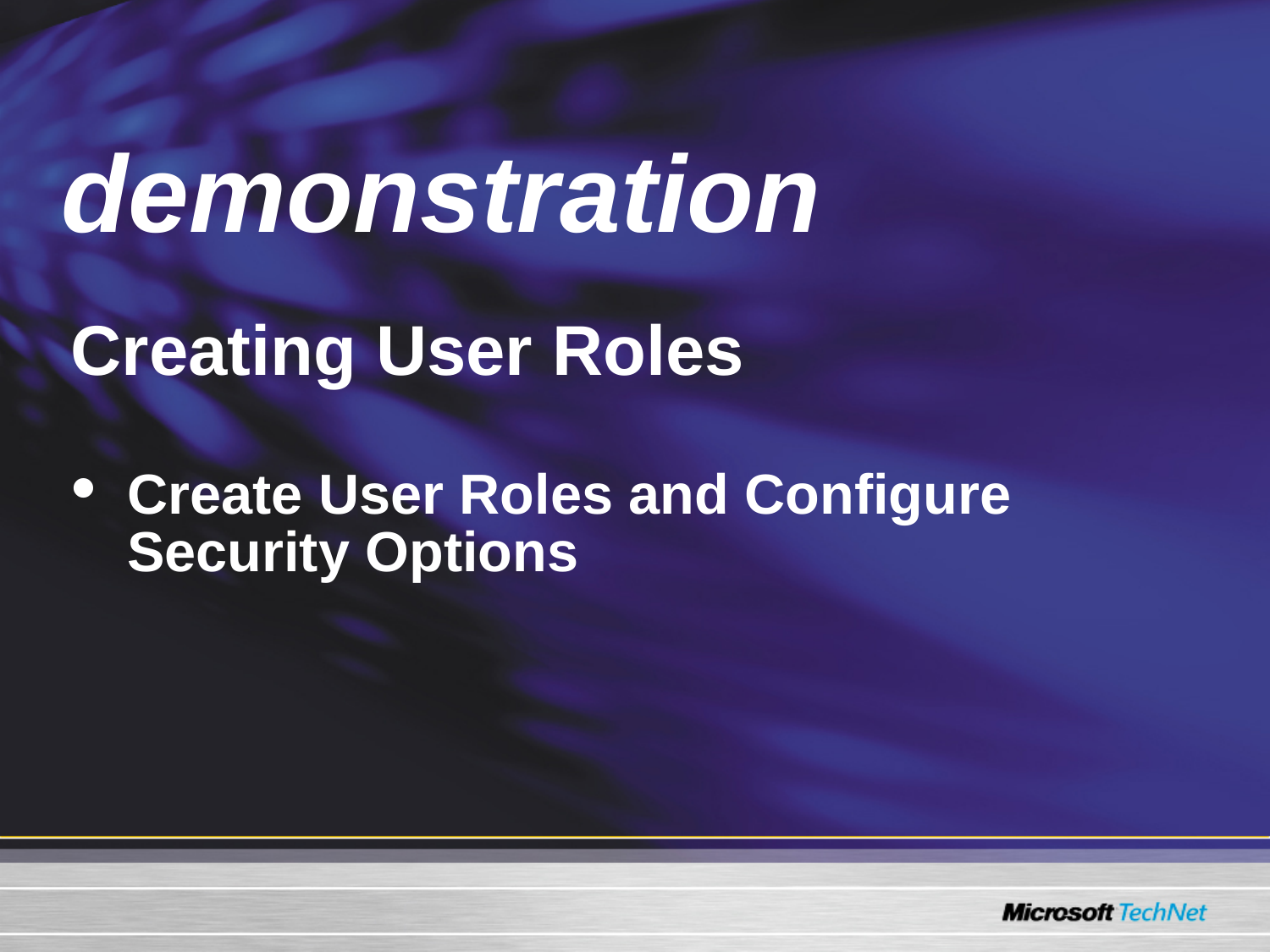

demonstration
Creating User Roles

Create User Roles and Configure Security Options